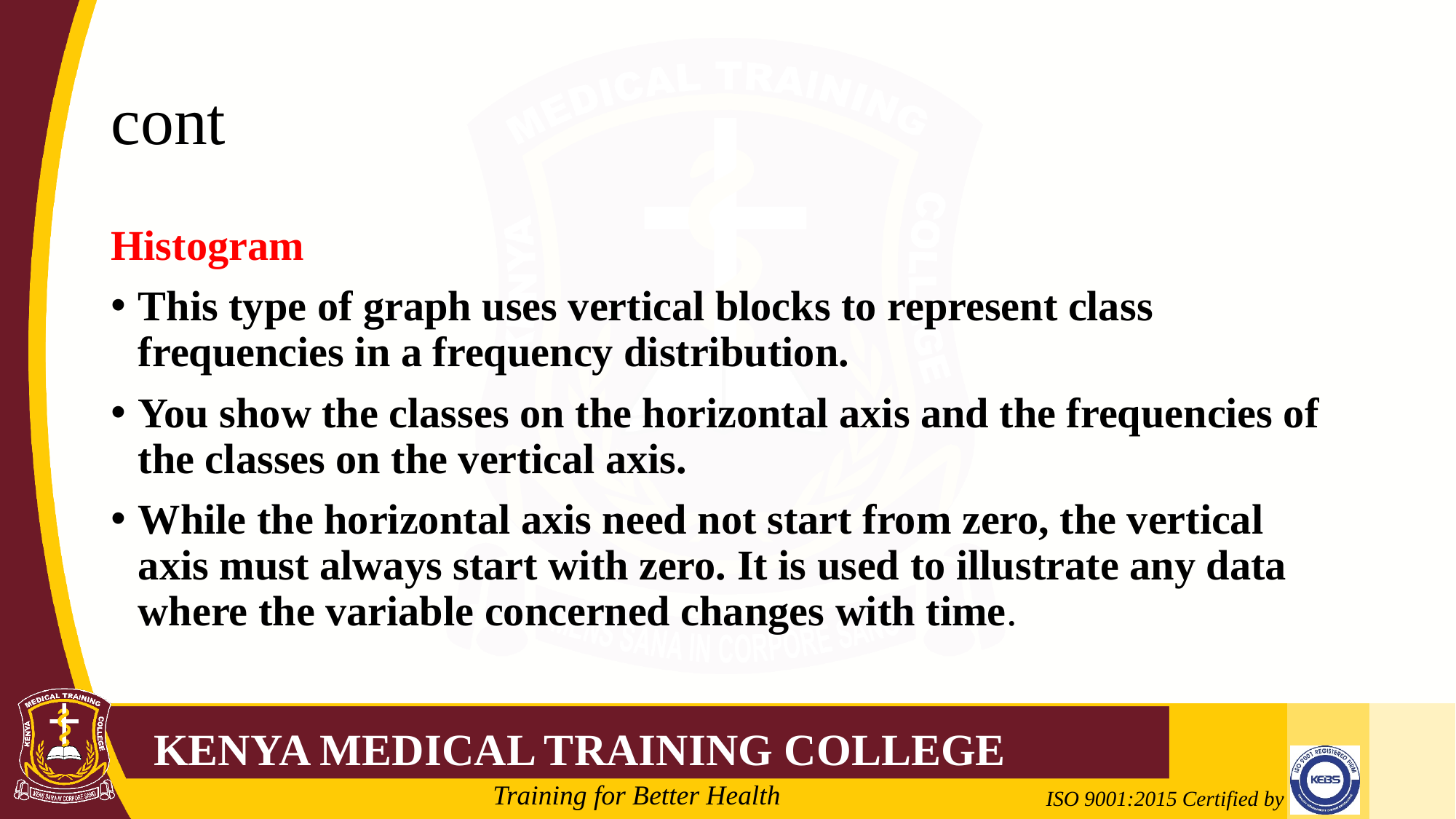

# cont
Histogram
This type of graph uses vertical blocks to represent class frequencies in a frequency distribution.
You show the classes on the horizontal axis and the frequencies of the classes on the vertical axis.
While the horizontal axis need not start from zero, the vertical axis must always start with zero. It is used to illustrate any data where the variable concerned changes with time.